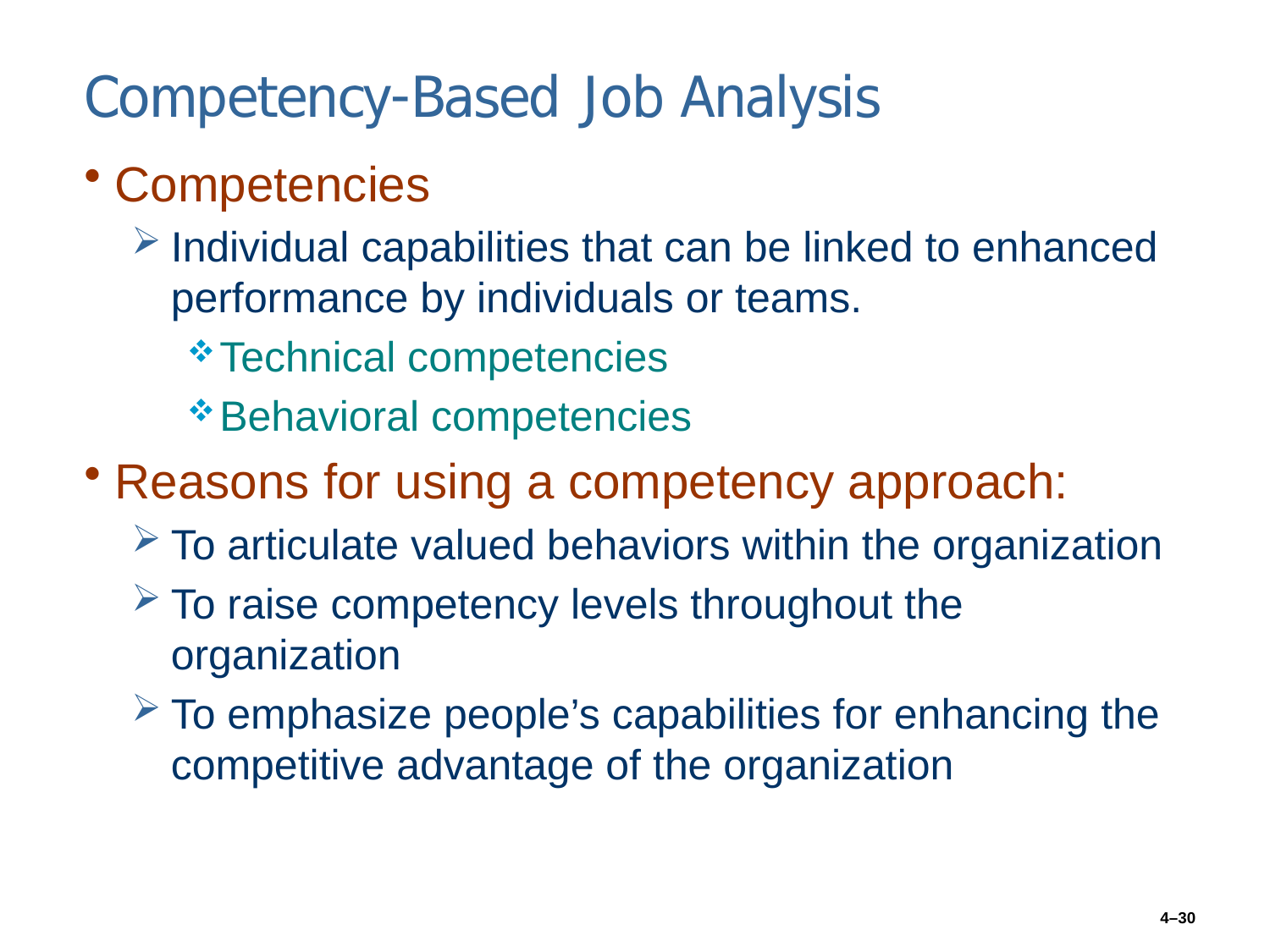

# Competency-Based Job Analysis
Competencies
Individual capabilities that can be linked to enhanced performance by individuals or teams.
Technical competencies
Behavioral competencies
Reasons for using a competency approach:
To articulate valued behaviors within the organization
To raise competency levels throughout the organization
To emphasize people’s capabilities for enhancing the competitive advantage of the organization
4–30